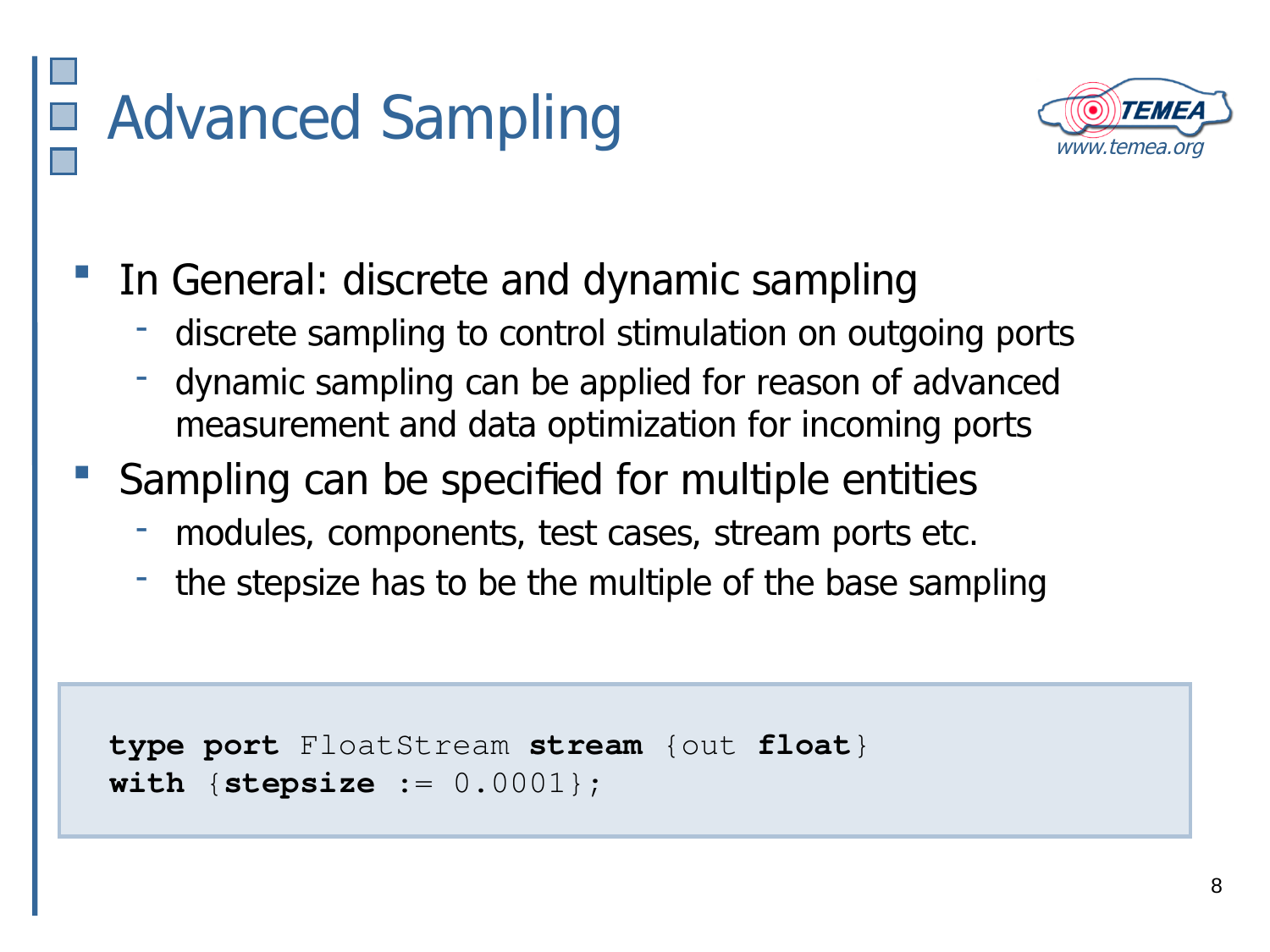

# Advanced Sampling
In General: discrete and dynamic sampling
discrete sampling to control stimulation on outgoing ports
dynamic sampling can be applied for reason of advanced measurement and data optimization for incoming ports
Sampling can be specified for multiple entities
modules, components, test cases, stream ports etc.
the stepsize has to be the multiple of the base sampling

type port FloatStream stream {out float}
with {stepsize := 0.0001};
8